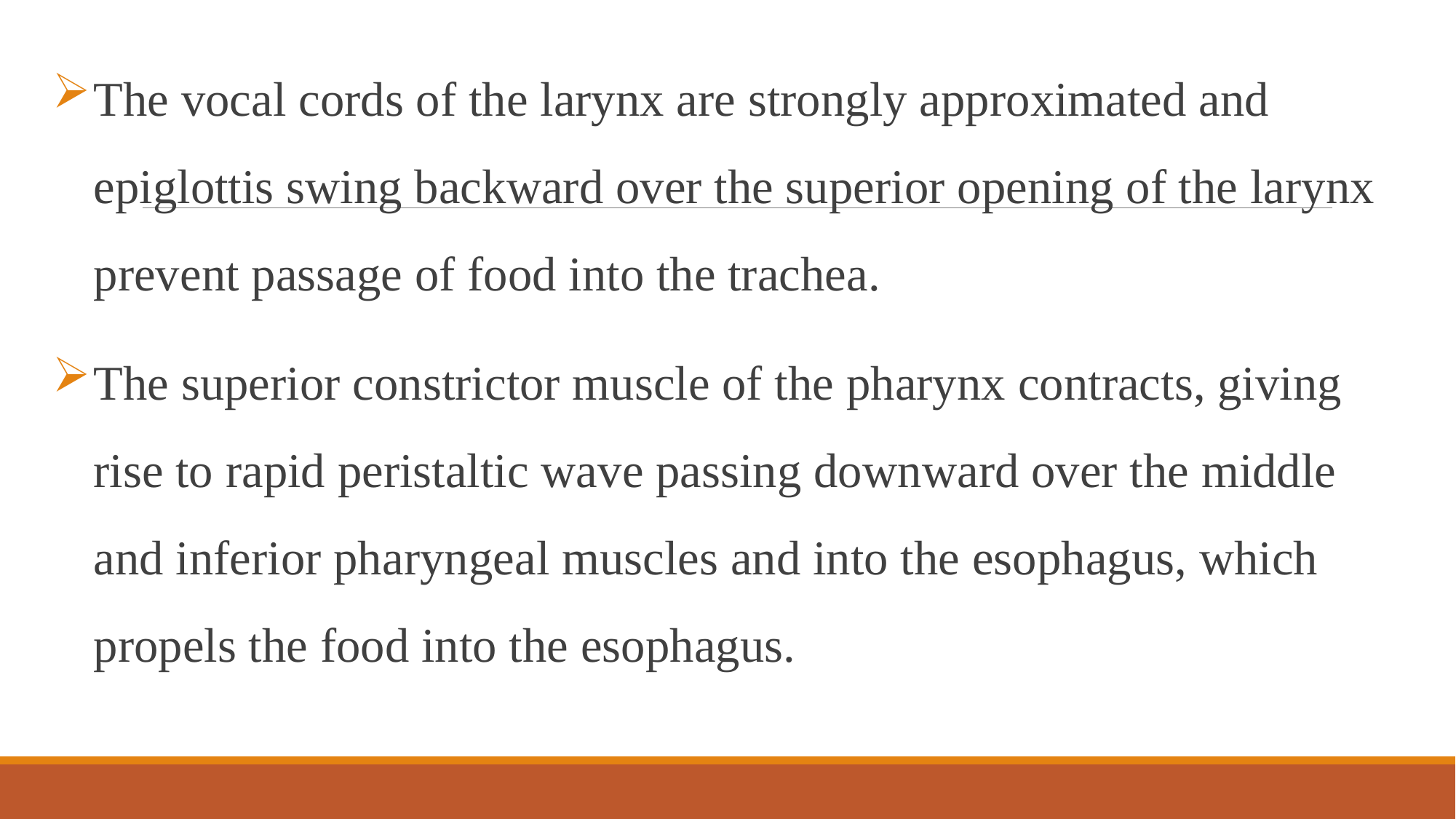

The vocal cords of the larynx are strongly approximated and epiglottis swing backward over the superior opening of the larynx prevent passage of food into the trachea.
The superior constrictor muscle of the pharynx contracts, giving rise to rapid peristaltic wave passing downward over the middle and inferior pharyngeal muscles and into the esophagus, which propels the food into the esophagus.